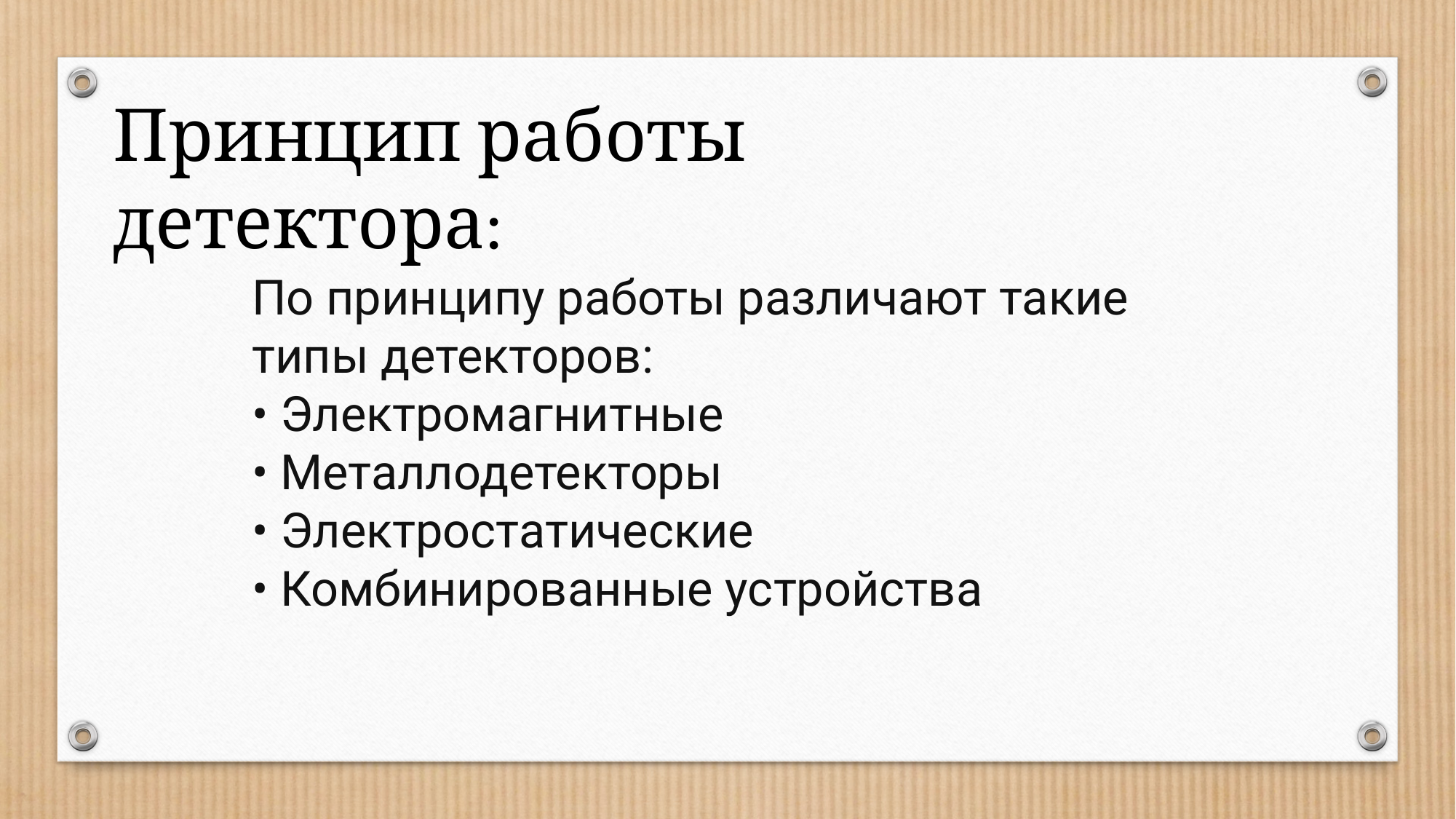

Принцип работы детектора:
По принципу работы различают такие типы детекторов:
• Электромагнитные
• Металлодетекторы
• Электростатические
• Комбинированные устройства